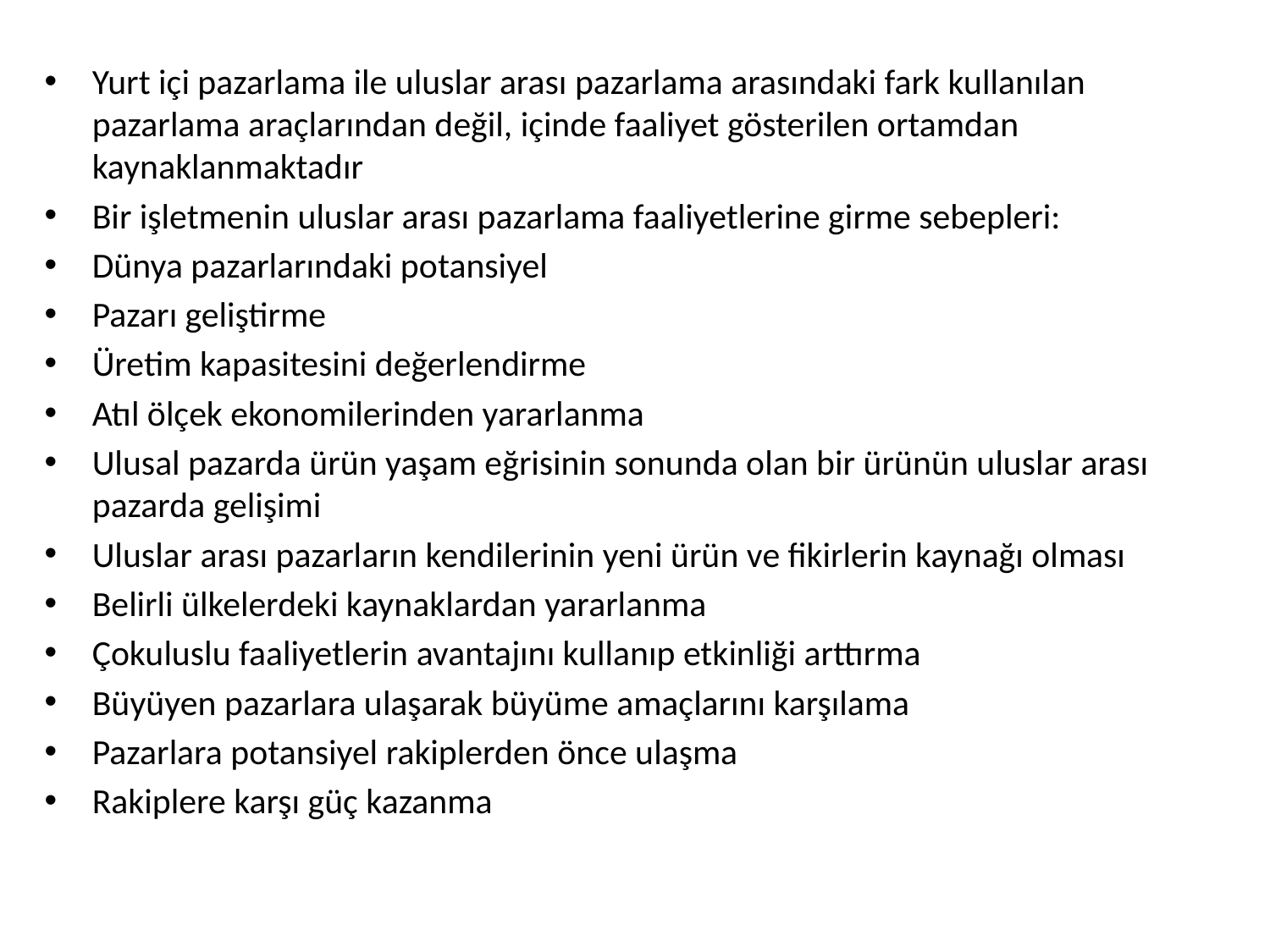

Yurt içi pazarlama ile uluslar arası pazarlama arasındaki fark kullanılan pazarlama araçlarından değil, içinde faaliyet gösterilen ortamdan kaynaklanmaktadır
Bir işletmenin uluslar arası pazarlama faaliyetlerine girme sebepleri:
Dünya pazarlarındaki potansiyel
Pazarı geliştirme
Üretim kapasitesini değerlendirme
Atıl ölçek ekonomilerinden yararlanma
Ulusal pazarda ürün yaşam eğrisinin sonunda olan bir ürünün uluslar arası pazarda gelişimi
Uluslar arası pazarların kendilerinin yeni ürün ve fikirlerin kaynağı olması
Belirli ülkelerdeki kaynaklardan yararlanma
Çokuluslu faaliyetlerin avantajını kullanıp etkinliği arttırma
Büyüyen pazarlara ulaşarak büyüme amaçlarını karşılama
Pazarlara potansiyel rakiplerden önce ulaşma
Rakiplere karşı güç kazanma